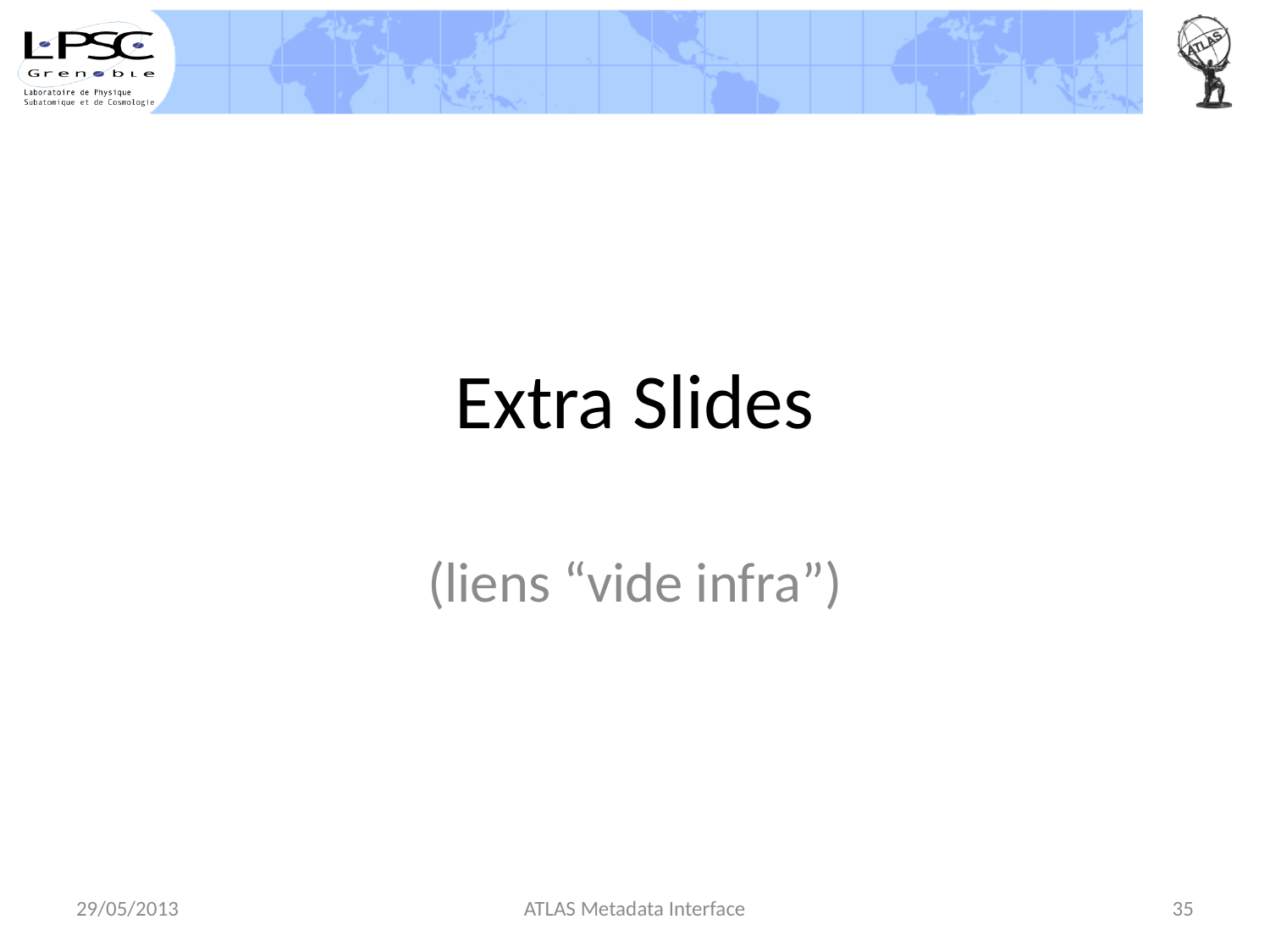

# Extra Slides
(liens “vide infra”)
29/05/2013
ATLAS Metadata Interface
35